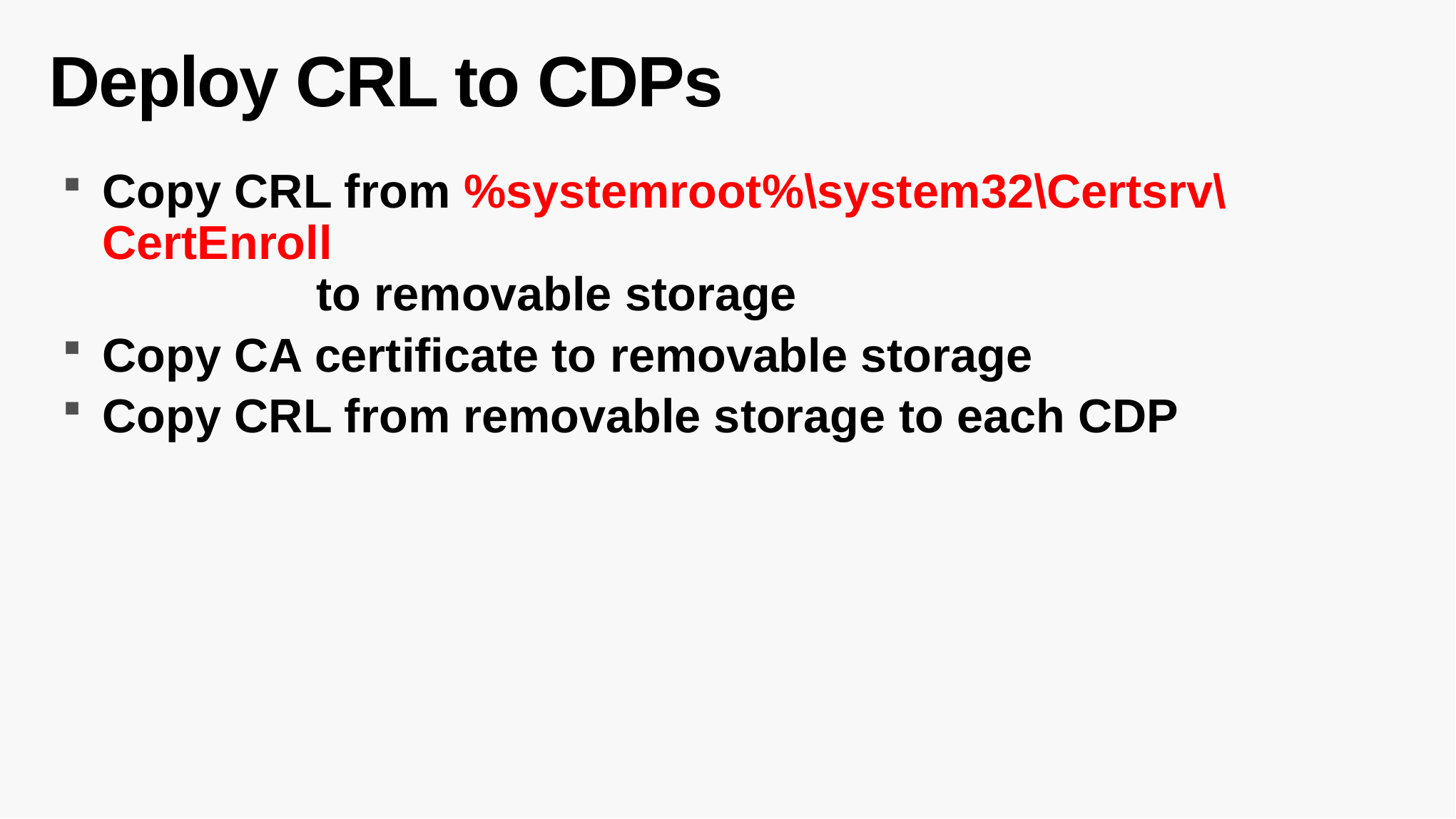

# Deploy CRL to CDPs
Copy CRL from %systemroot%\system32\Certsrv\CertEnroll
		to removable storage
Copy CA certificate to removable storage
Copy CRL from removable storage to each CDP